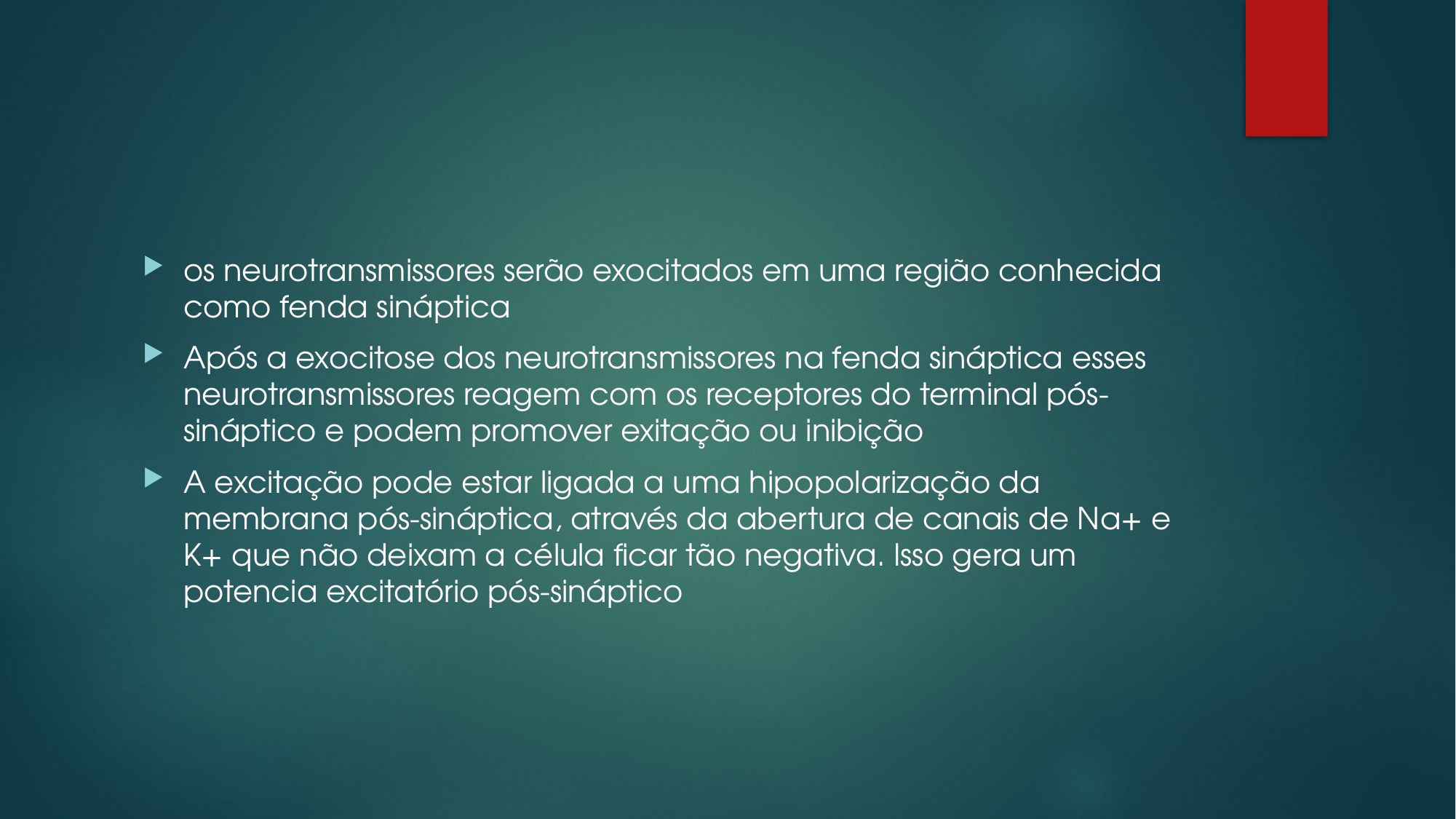

#
os neurotransmissores serão exocitados em uma região conhecida como fenda sináptica
Após a exocitose dos neurotransmissores na fenda sináptica esses neurotransmissores reagem com os receptores do terminal pós-sináptico e podem promover exitação ou inibição
A excitação pode estar ligada a uma hipopolarização da membrana pós-sináptica, através da abertura de canais de Na+ e K+ que não deixam a célula ficar tão negativa. Isso gera um potencia excitatório pós-sináptico